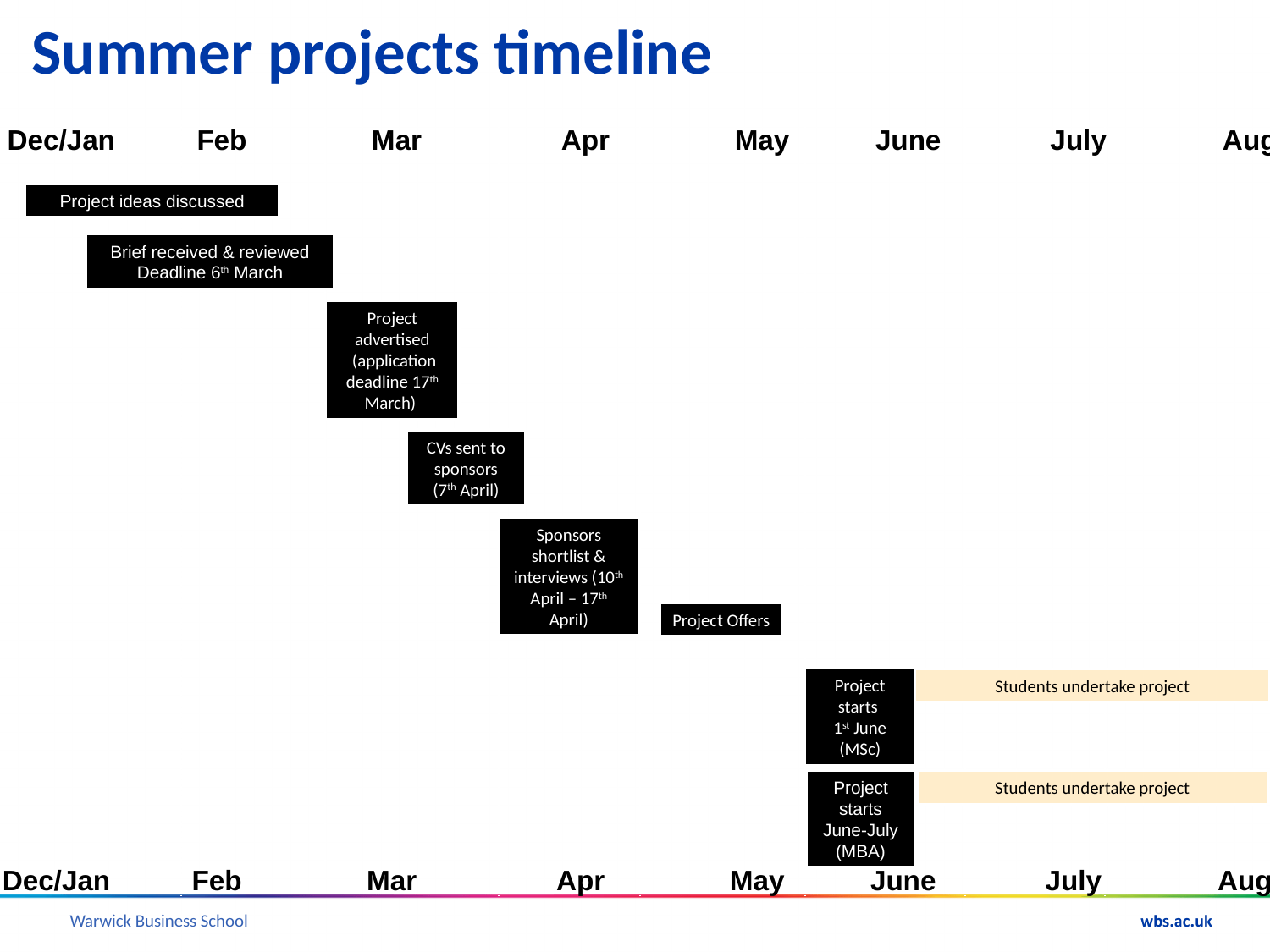

# Summer projects timeline
Dec/Jan	        Feb                Mar                  Apr                May           June              July               Aug
Project ideas discussed
Brief received & reviewed
Deadline 6th March
Project advertised
 (application deadline 17th March)
CVs sent to sponsors
(7th April)
Sponsors shortlist & interviews (10th April – 17th April)
Project Offers
Project starts
1st June (MSc)
Students undertake project
Project starts June-July (MBA)
Students undertake project
Dec/Jan	        Feb                Mar                  Apr                May           June              July               Aug